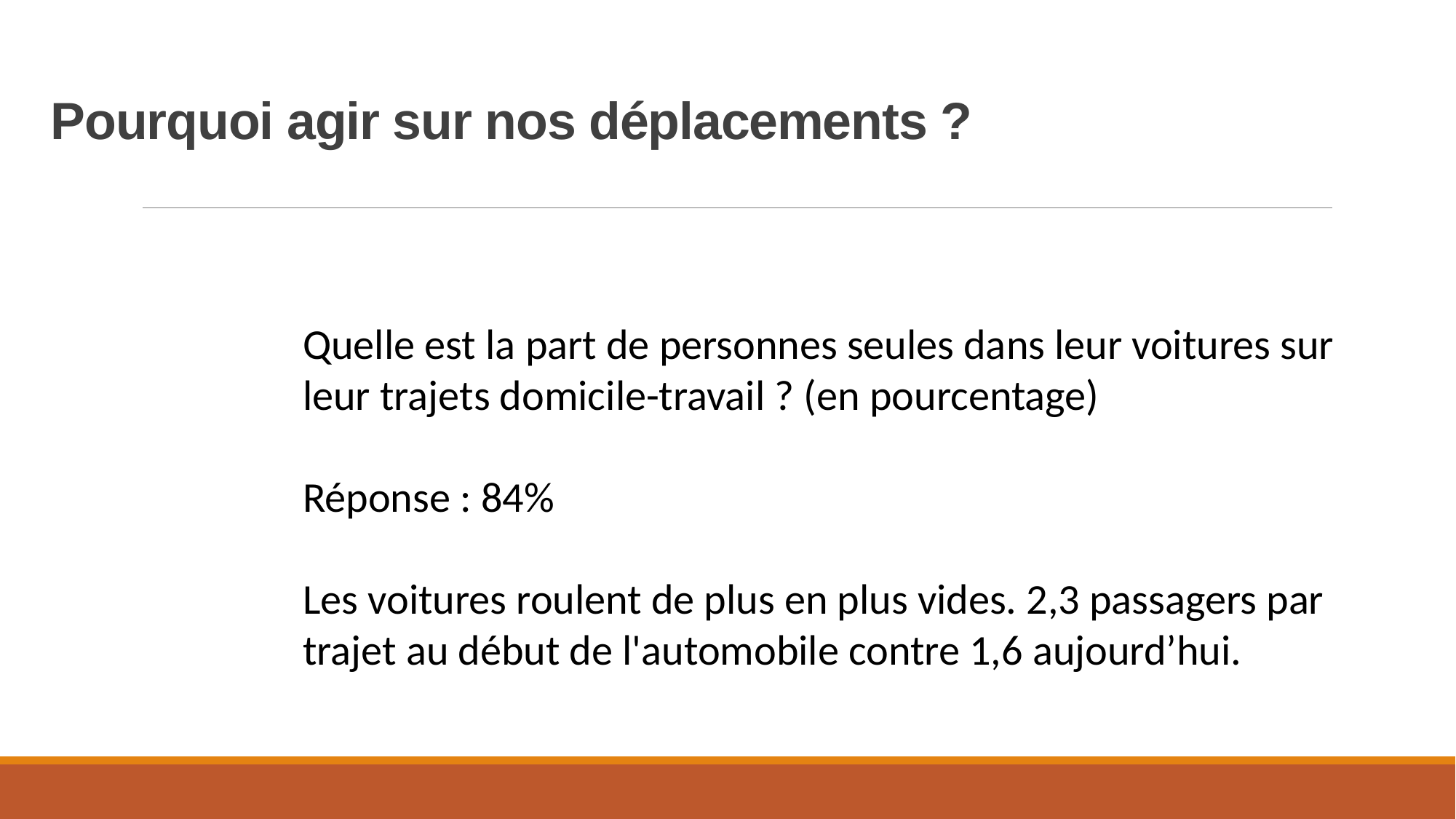

Pourquoi agir sur nos déplacements ?
Quelle est la part de personnes seules dans leur voitures sur leur trajets domicile-travail ? (en pourcentage)

Réponse : 84%

Les voitures roulent de plus en plus vides. 2,3 passagers par trajet au début de l'automobile contre 1,6 aujourd’hui.